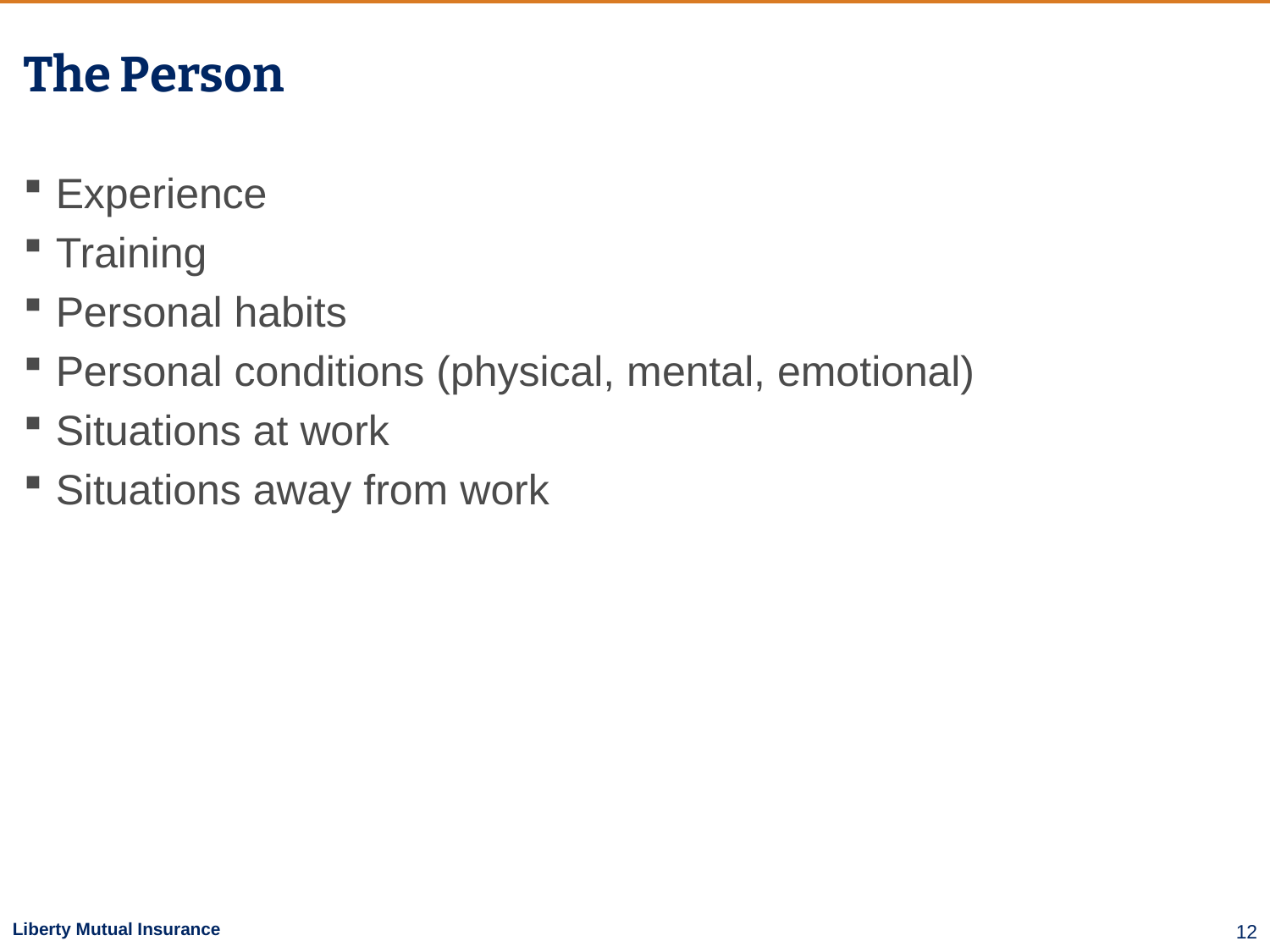

# The Person
Experience
Training
Personal habits
Personal conditions (physical, mental, emotional)
Situations at work
Situations away from work